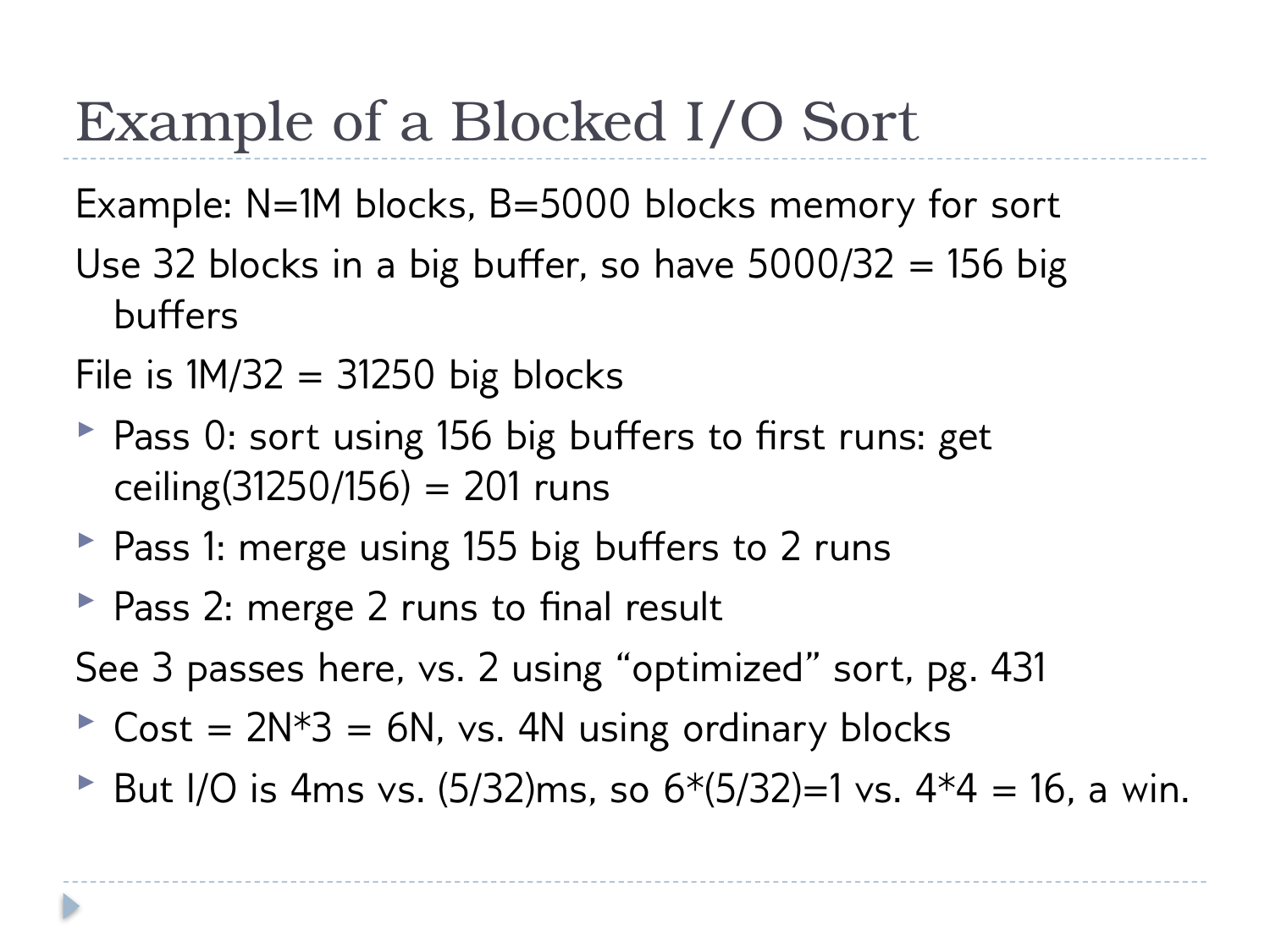

# Example of a Blocked I/O Sort
Example: N=1M blocks, B=5000 blocks memory for sort
Use 32 blocks in a big buffer, so have 5000/32 = 156 big buffers
File is 1M/32 = 31250 big blocks
Pass 0: sort using 156 big buffers to first runs: get ceiling(31250/156) = 201 runs
Pass 1: merge using 155 big buffers to 2 runs
Pass 2: merge 2 runs to final result
See 3 passes here, vs. 2 using “optimized” sort, pg. 431
Cost = 2N*3 = 6N, vs. 4N using ordinary blocks
But I/O is 4ms vs. (5/32)ms, so 6*(5/32)=1 vs. 4*4 = 16, a win.